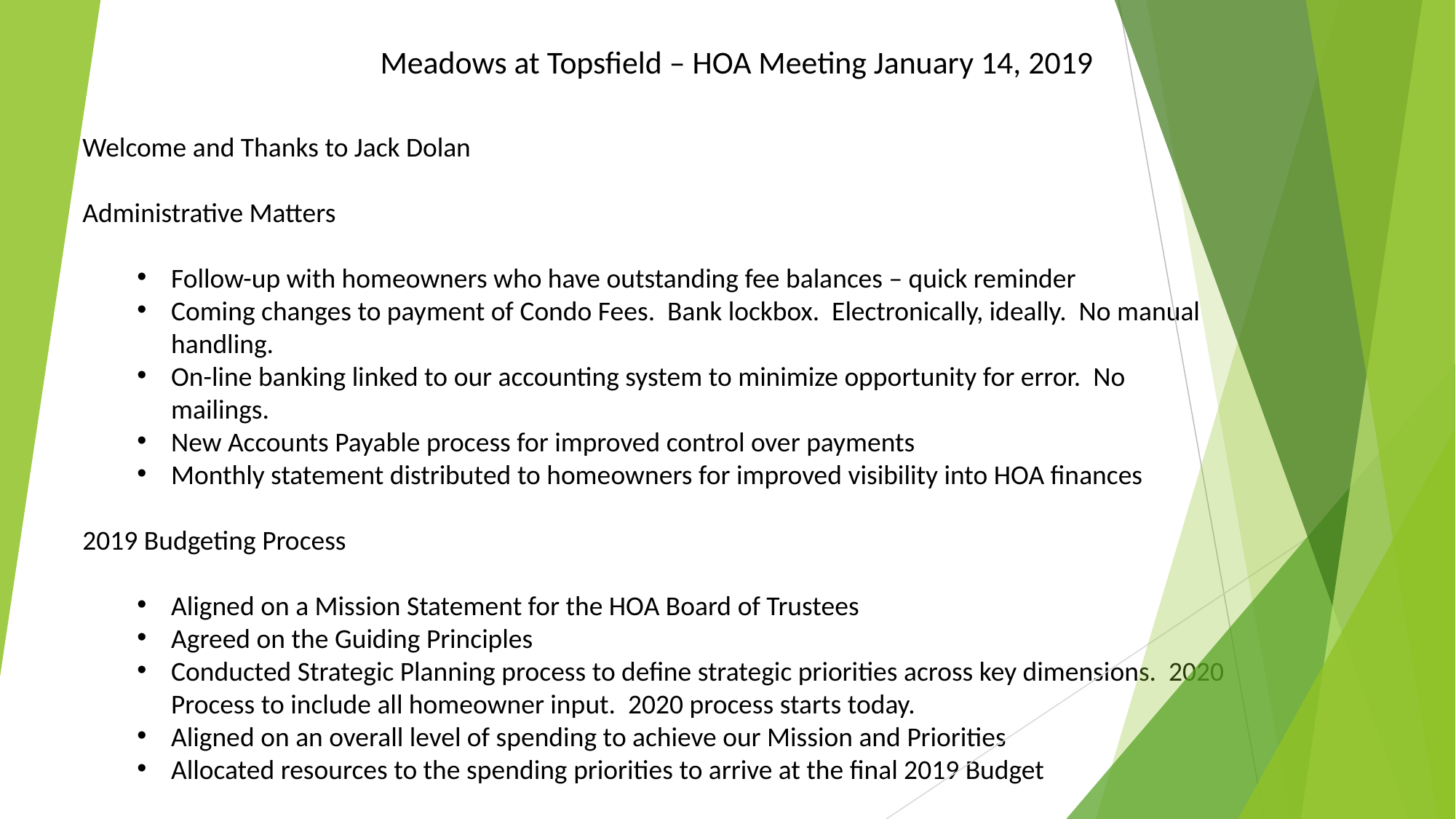

# Meadows at Topsfield – HOA Meeting January 14, 2019
Welcome and Thanks to Jack Dolan

Administrative Matters
Follow-up with homeowners who have outstanding fee balances – quick reminder
Coming changes to payment of Condo Fees.  Bank lockbox.  Electronically, ideally.  No manual handling.
On-line banking linked to our accounting system to minimize opportunity for error.  No mailings.
New Accounts Payable process for improved control over payments
Monthly statement distributed to homeowners for improved visibility into HOA finances

2019 Budgeting Process
Aligned on a Mission Statement for the HOA Board of Trustees
Agreed on the Guiding Principles
Conducted Strategic Planning process to define strategic priorities across key dimensions.  2020 Process to include all homeowner input.  2020 process starts today.
Aligned on an overall level of spending to achieve our Mission and Priorities
Allocated resources to the spending priorities to arrive at the final 2019 Budget